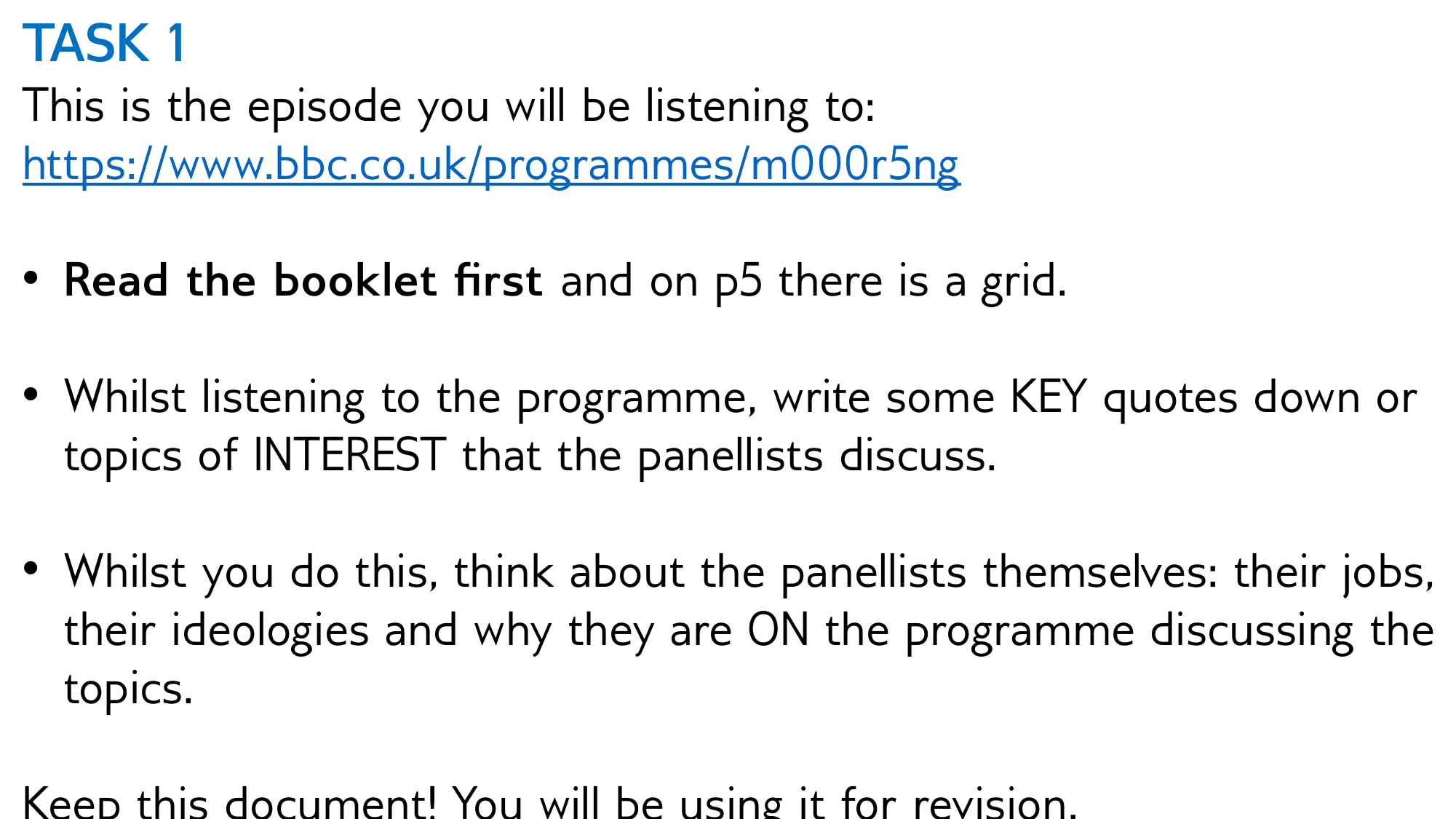

TASK 1
This is the episode you will be listening to: https://www.bbc.co.uk/programmes/m000r5ng

Read the booklet first and on p5 there is a grid.

Whilst listening to the programme, write some KEY quotes down or topics of INTEREST that the panellists discuss.

Whilst you do this, think about the panellists themselves: their jobs, their ideologies and why they are ON the programme discussing the topics.

Keep this document! You will be using it for revision.